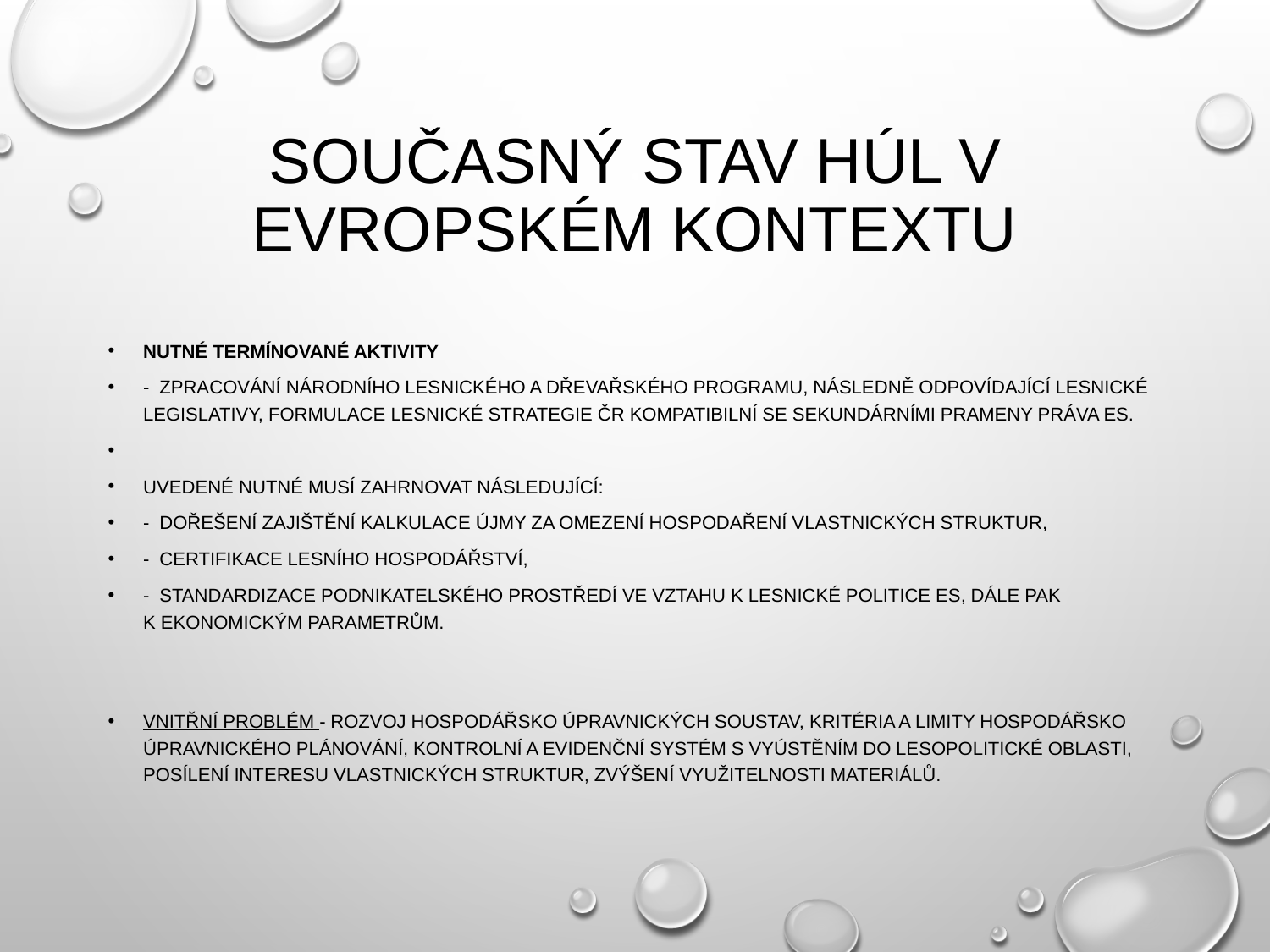

# Současný stav HÚL v evropském kontextu
Nutné termínované aktivity
-  zpracování národního lesnického a dřevařského programu, následně odpovídající lesnické legislativy, formulace lesnické strategie ČR kompatibilní se sekundárními prameny práva ES.

Uvedené nutné musí zahrnovat následující:
-  dořešení zajištění kalkulace újmy za omezení hospodaření vlastnických struktur,
-  certifikace lesního hospodářství,
-  standardizace podnikatelského prostředí ve vztahu k lesnické politice ES, dále pak k ekonomickým parametrům.

Vnitřní problém - rozvoj hospodářsko úpravnických soustav, kritéria a limity hospodářsko úpravnického plánování, kontrolní a evidenční systém s vyústěním do lesopolitické oblasti, posílení interesu vlastnických struktur, zvýšení využitelnosti materiálů.